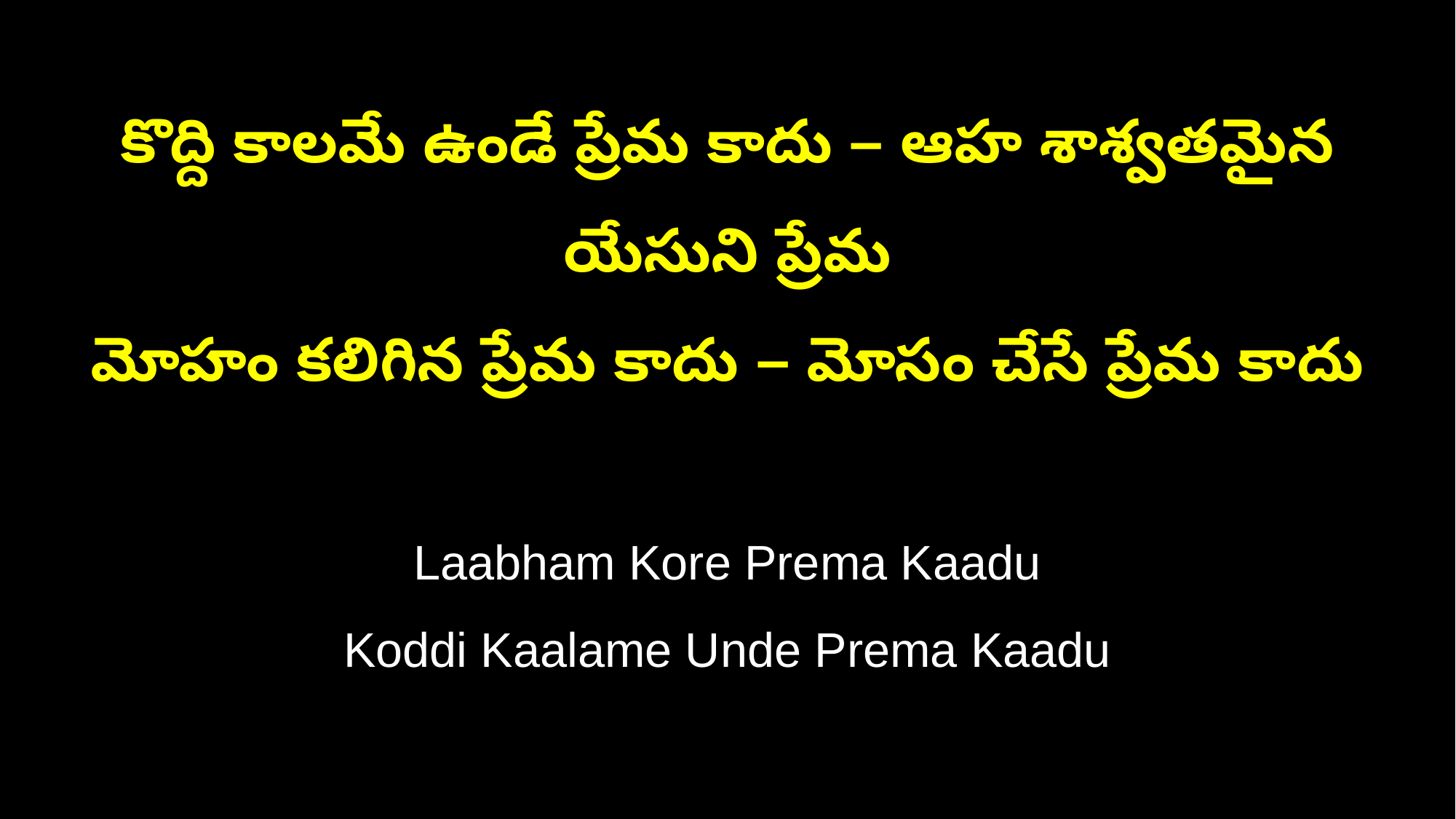

కొద్ది కాలమే ఉండే ప్రేమ కాదు – ఆహ శాశ్వతమైన యేసుని ప్రేమ
మోహం కలిగిన ప్రేమ కాదు – మోసం చేసే ప్రేమ కాదు
Laabham Kore Prema Kaadu
Koddi Kaalame Unde Prema Kaadu